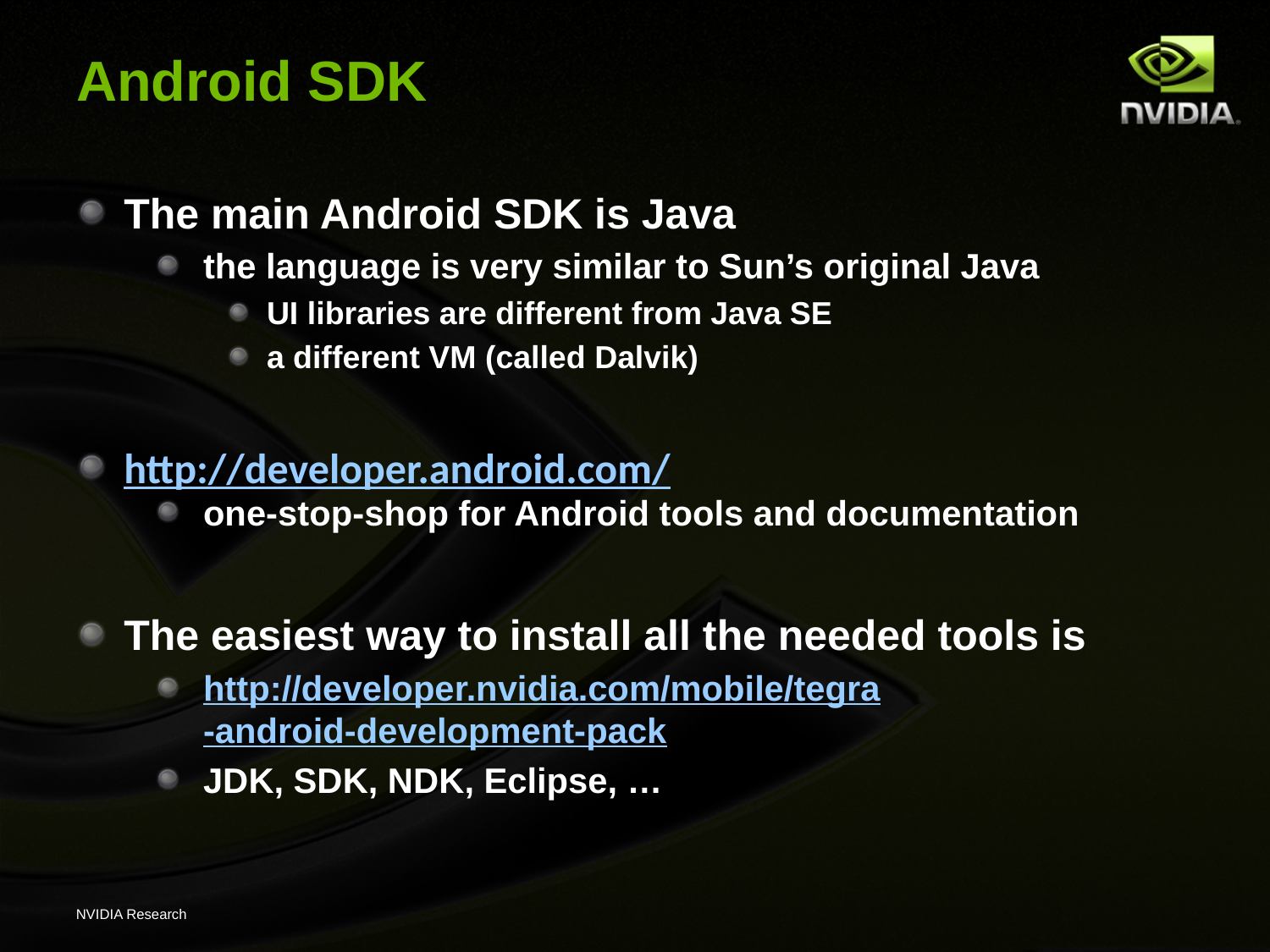

# Android SDK
The main Android SDK is Java
the language is very similar to Sun’s original Java
UI libraries are different from Java SE
a different VM (called Dalvik)

http://developer.android.com/
one-stop-shop for Android tools and documentation

The easiest way to install all the needed tools is
http://developer.nvidia.com/mobile/tegra-android-development-pack
JDK, SDK, NDK, Eclipse, …